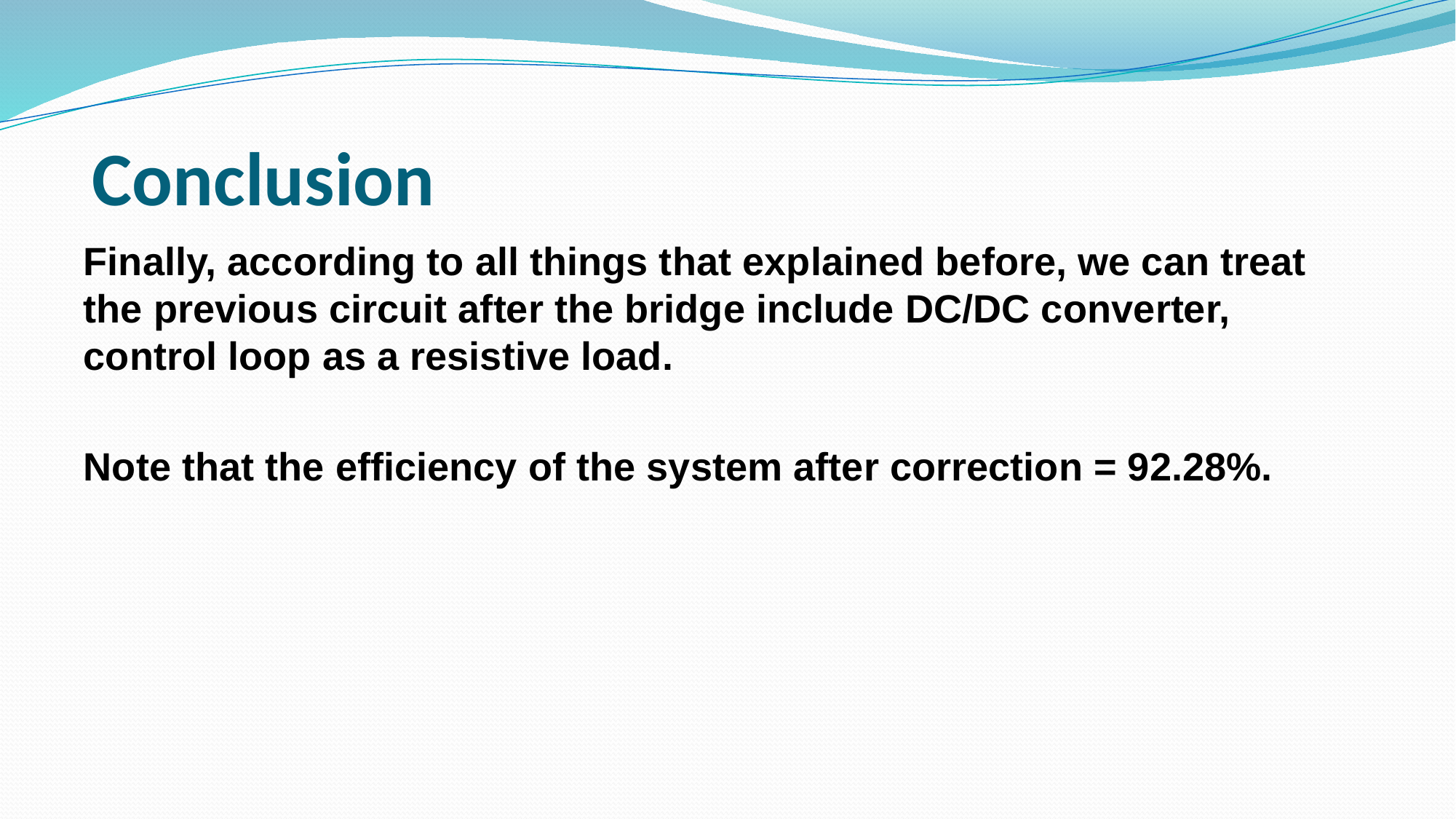

# Conclusion
Finally, according to all things that explained before, we can treat the previous circuit after the bridge include DC/DC converter, control loop as a resistive load.

Note that the efficiency of the system after correction = 92.28%.